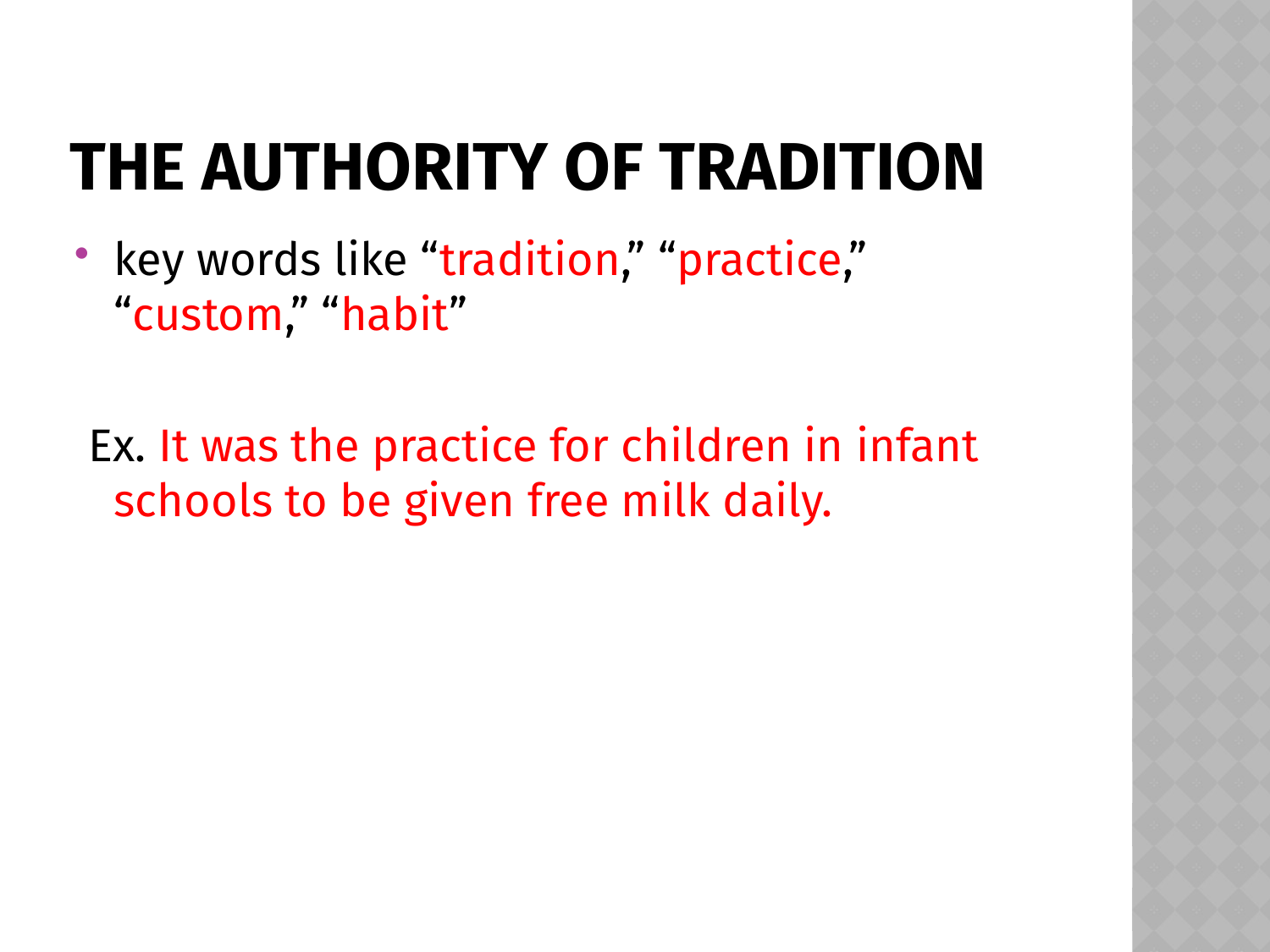

# The Authority of Tradition
key words like “tradition,” “practice,” “custom,” “habit”

 Ex. It was the practice for children in infant schools to be given free milk daily.